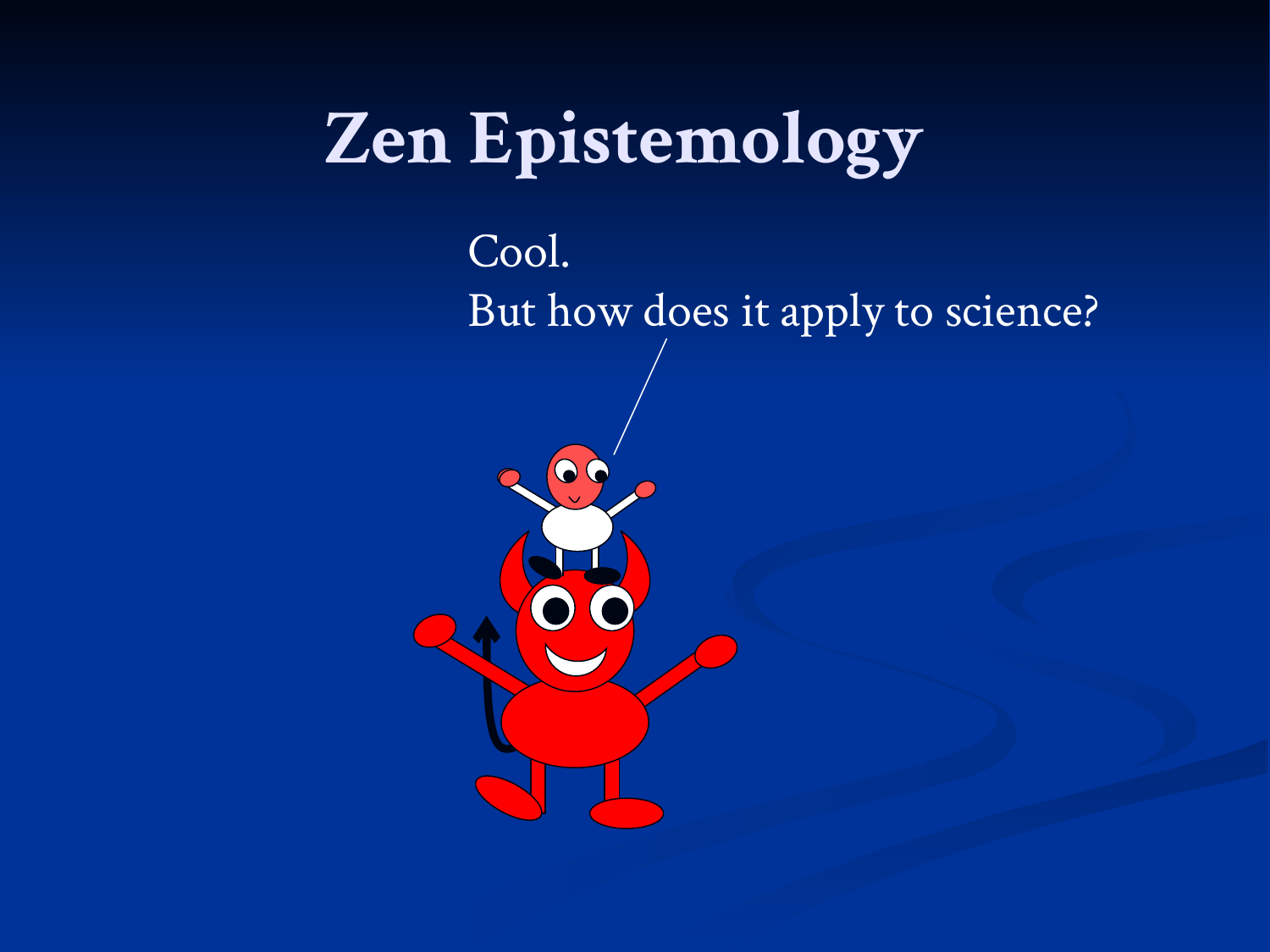

# Zen Epistemology
Cool.
But how does it apply to science?